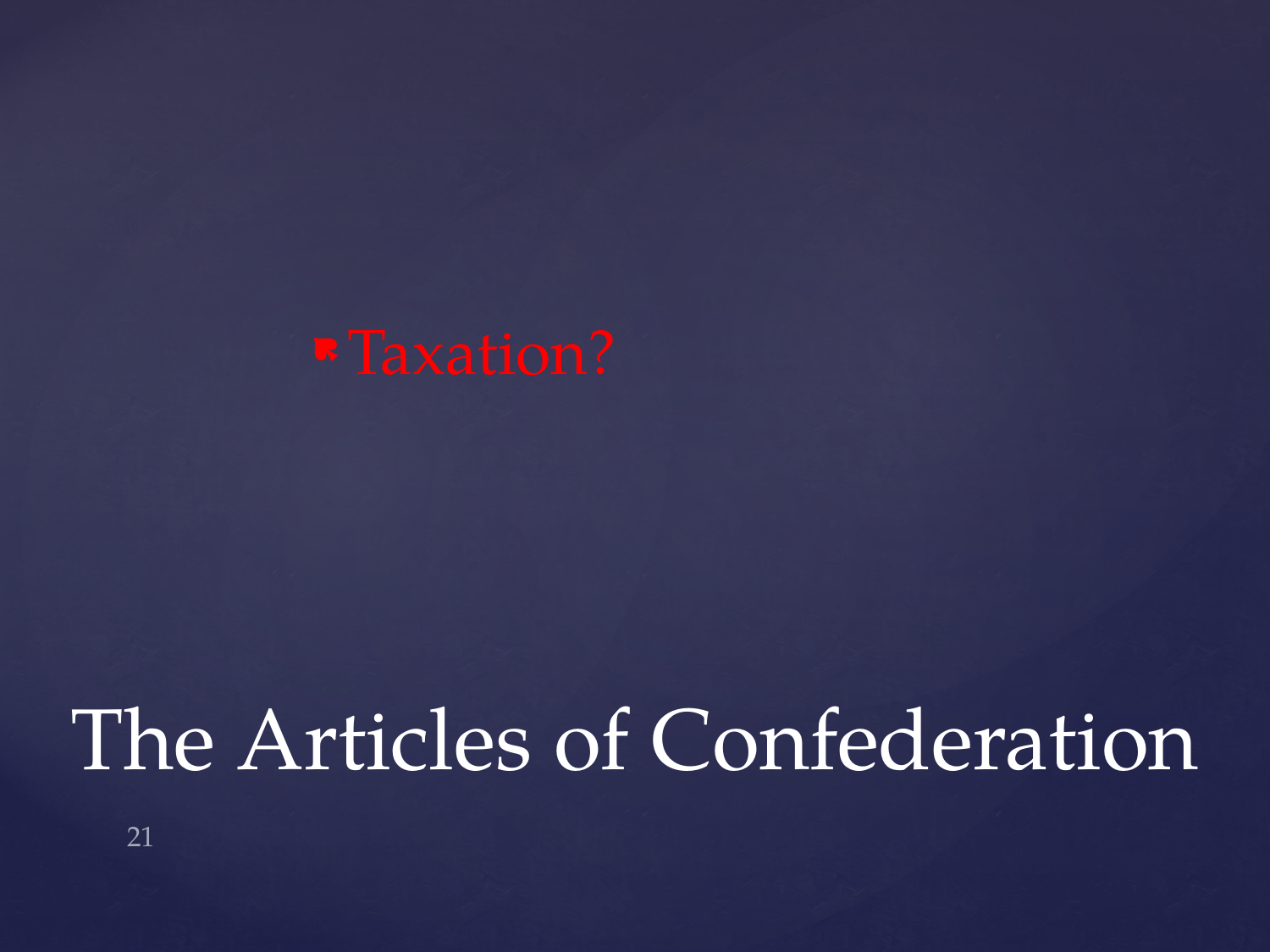

Taxation?
# The Articles of Confederation
21